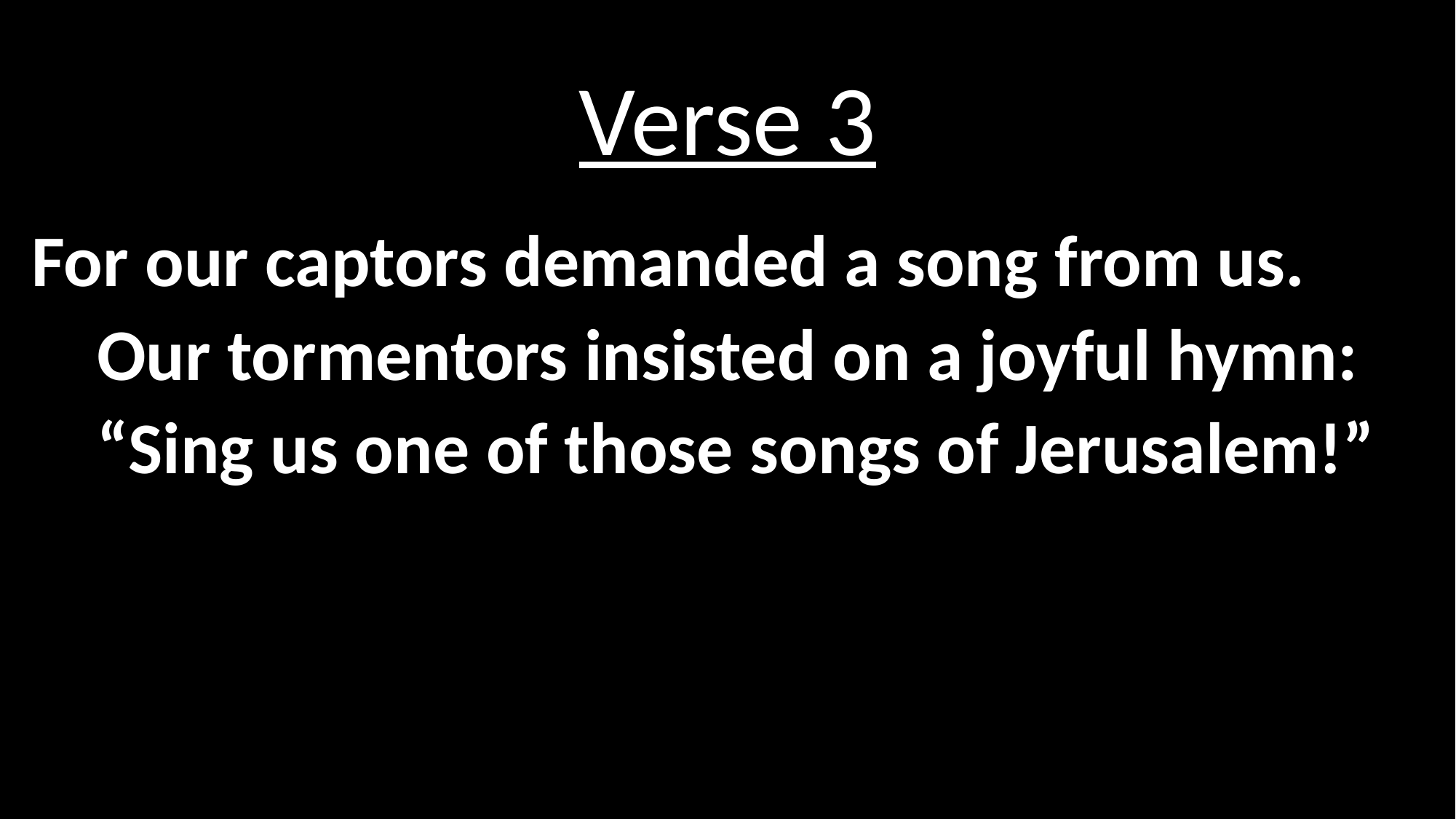

# Verse 3
For our captors demanded a song from us.
    Our tormentors insisted on a joyful hymn:
    “Sing us one of those songs of Jerusalem!”